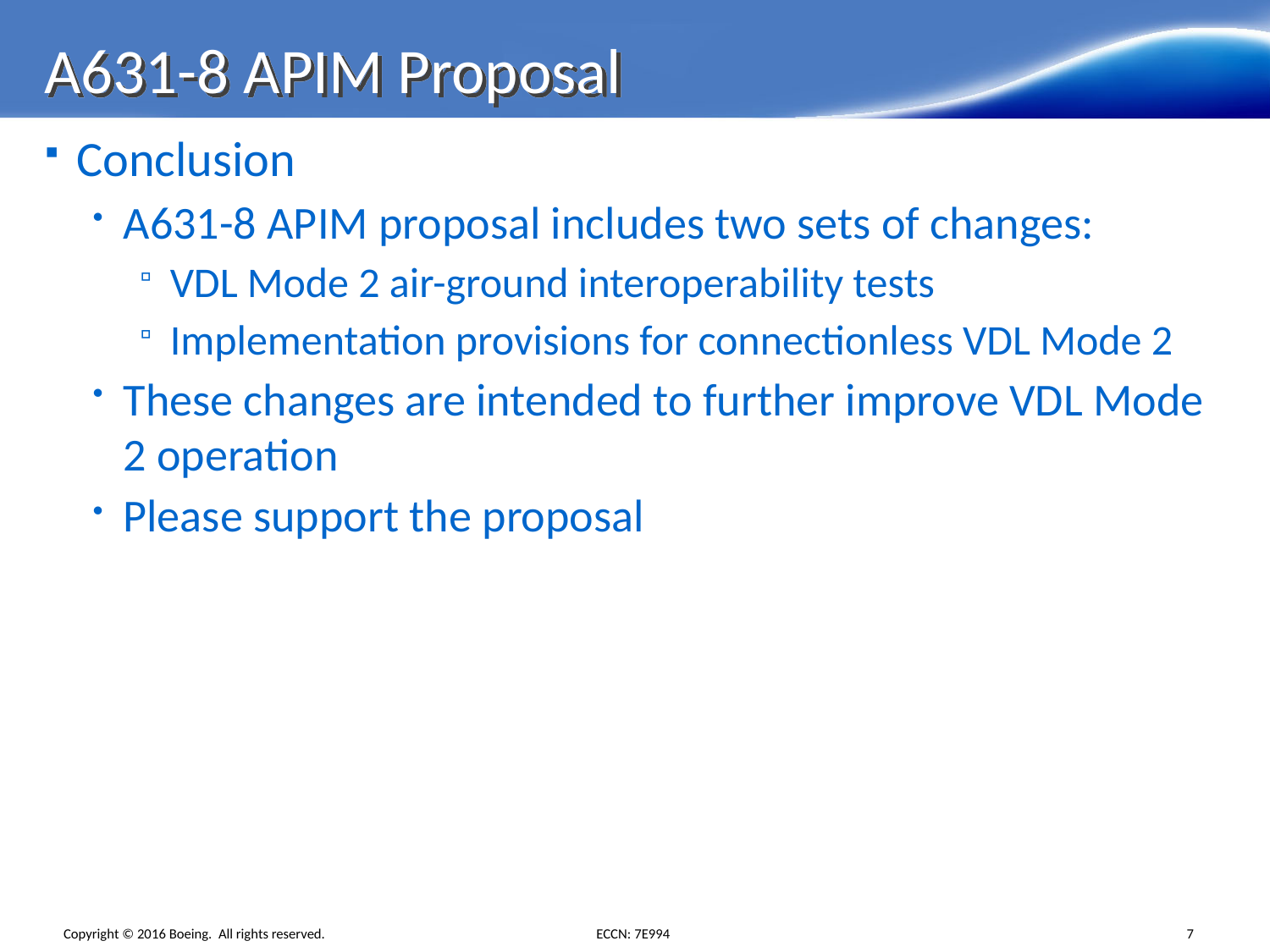

# A631-8 APIM Proposal
Conclusion
A631-8 APIM proposal includes two sets of changes:
VDL Mode 2 air-ground interoperability tests
Implementation provisions for connectionless VDL Mode 2
These changes are intended to further improve VDL Mode 2 operation
Please support the proposal